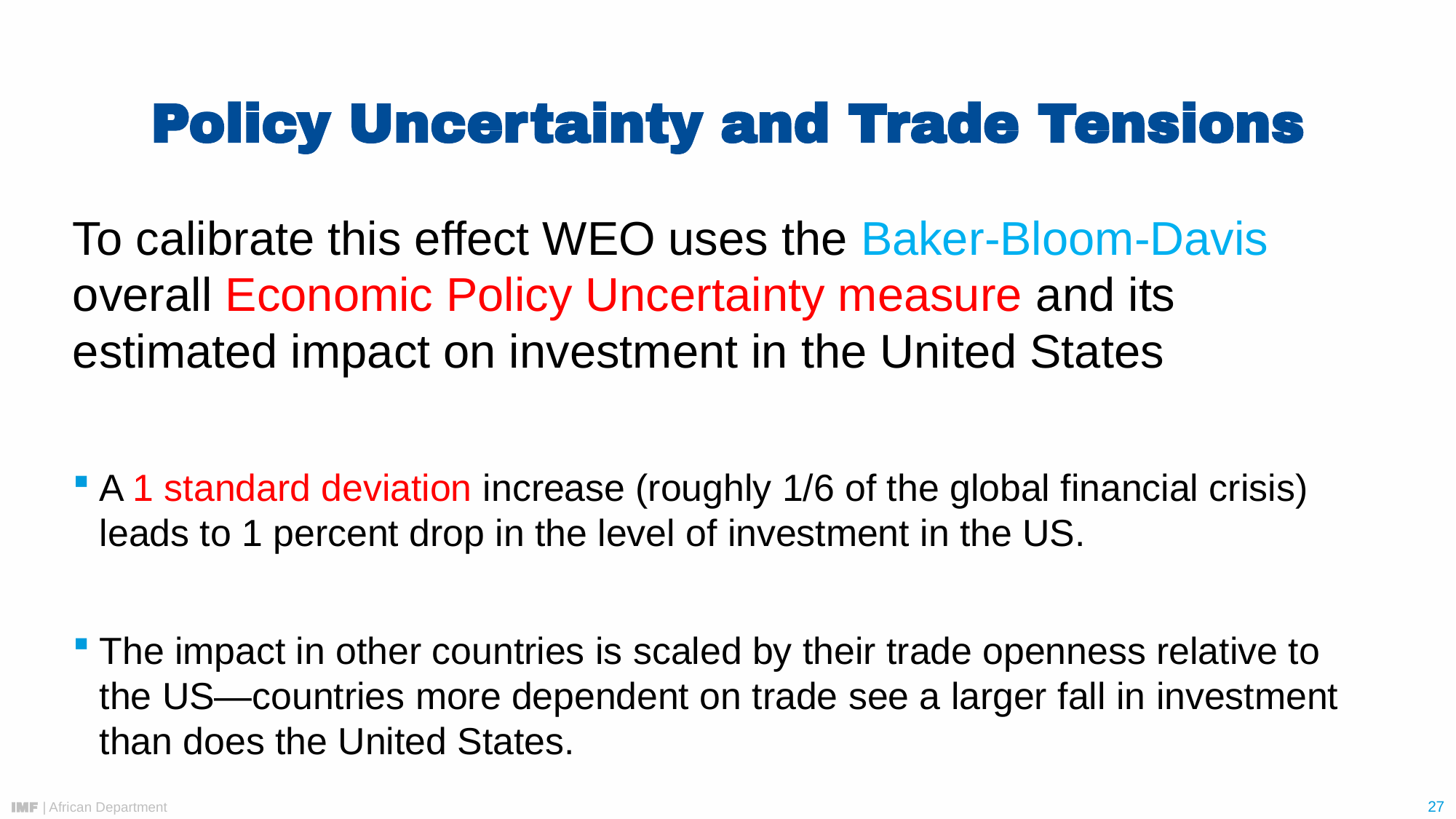

# Policy Uncertainty and Trade Tensions
To calibrate this effect WEO uses the Baker-Bloom-Davis overall Economic Policy Uncertainty measure and its estimated impact on investment in the United States

A 1 standard deviation increase (roughly 1/6 of the global financial crisis) leads to 1 percent drop in the level of investment in the US.

The impact in other countries is scaled by their trade openness relative to the US—countries more dependent on trade see a larger fall in investment than does the United States.